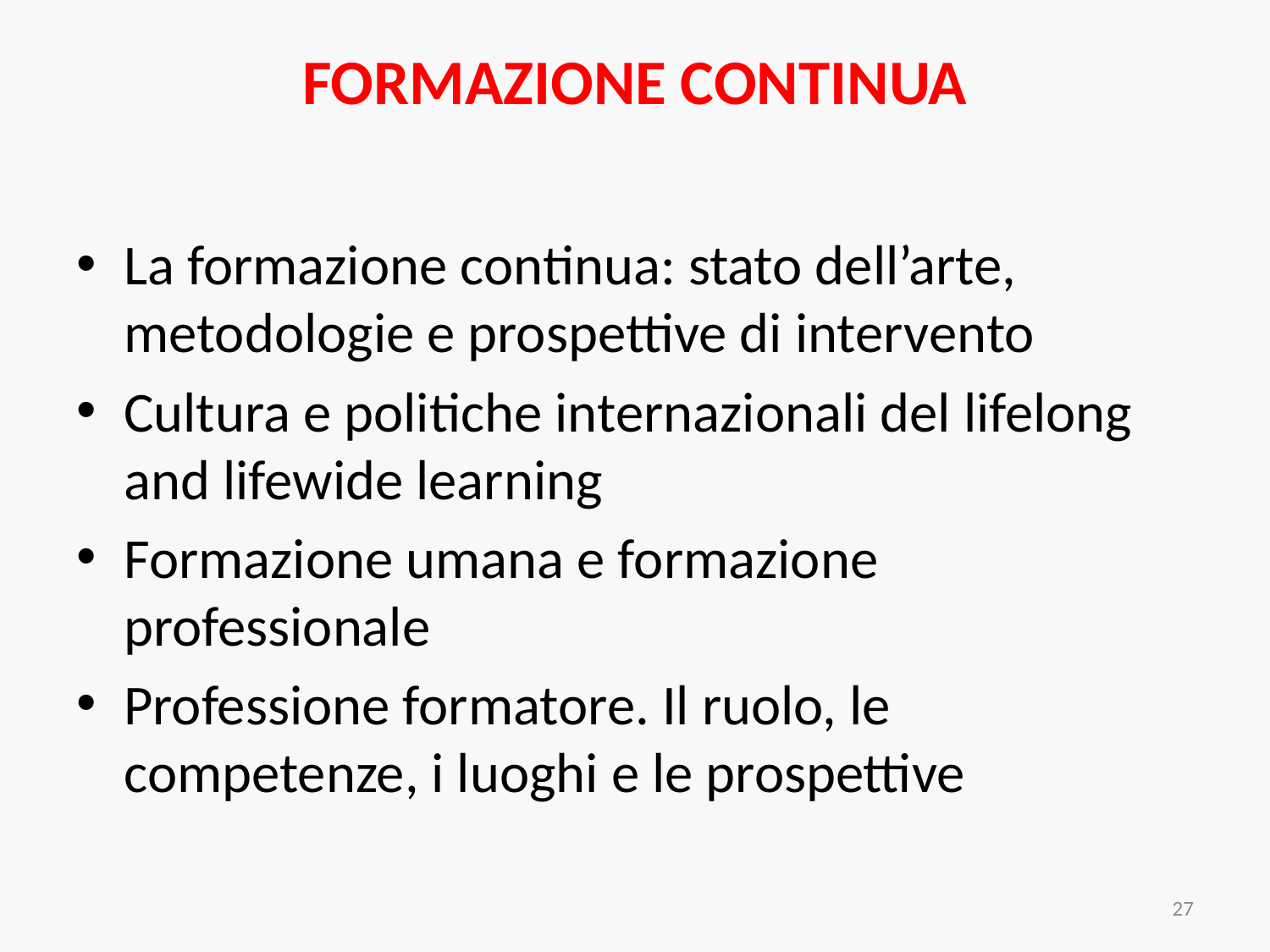

# FORMAZIONE CONTINUA
La formazione continua: stato dell’arte, metodologie e prospettive di intervento
Cultura e politiche internazionali del lifelong and lifewide learning
Formazione umana e formazione professionale
Professione formatore. Il ruolo, le competenze, i luoghi e le prospettive

27